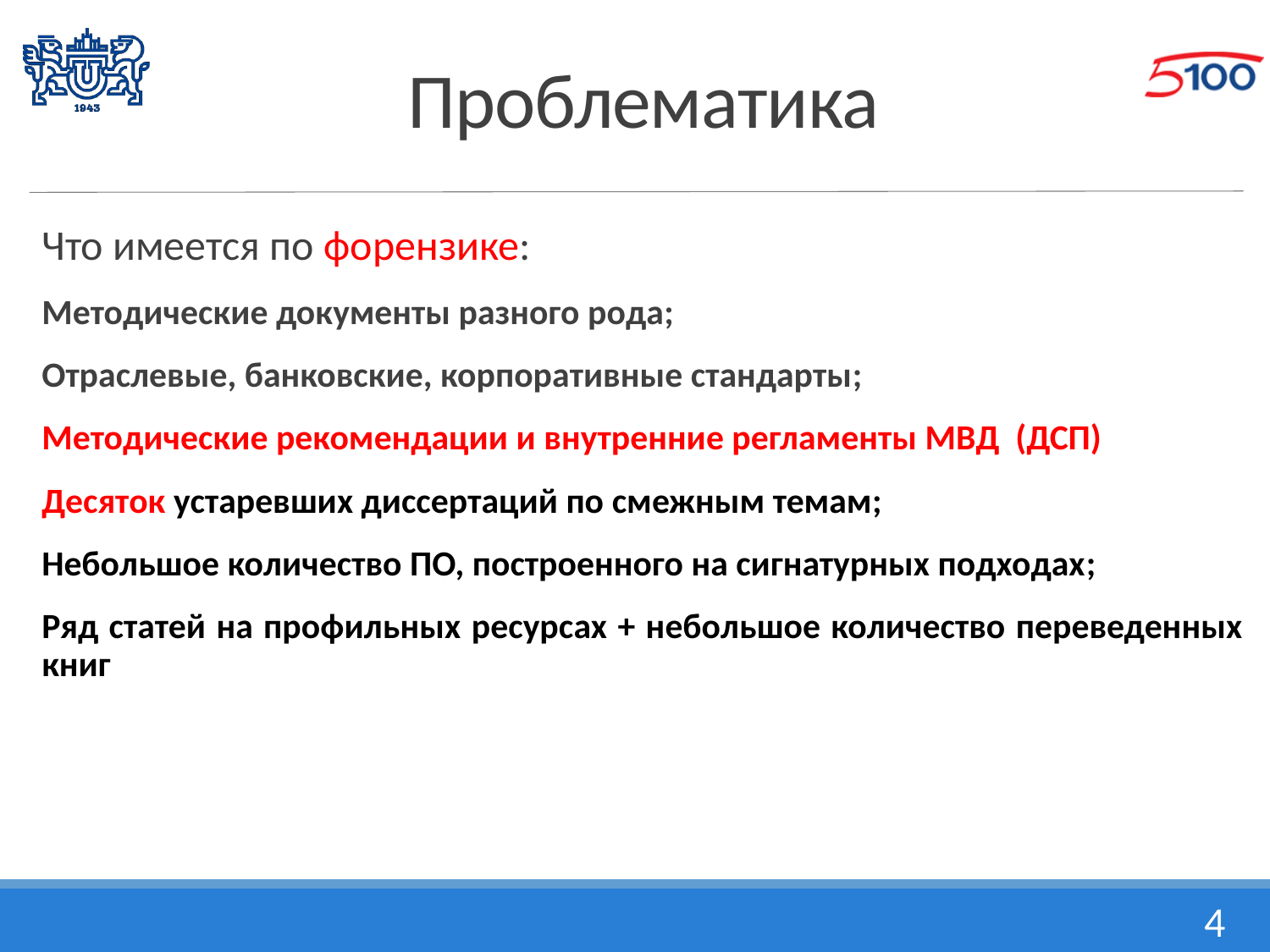

# Проблематика
Что имеется по форензике:
Методические документы разного рода;
Отраслевые, банковские, корпоративные стандарты;
Методические рекомендации и внутренние регламенты МВД  (ДСП)
Десяток устаревших диссертаций по смежным темам;
Небольшое количество ПО, построенного на сигнатурных подходах;
Ряд статей на профильных ресурсах + небольшое количество переведенных книг

4